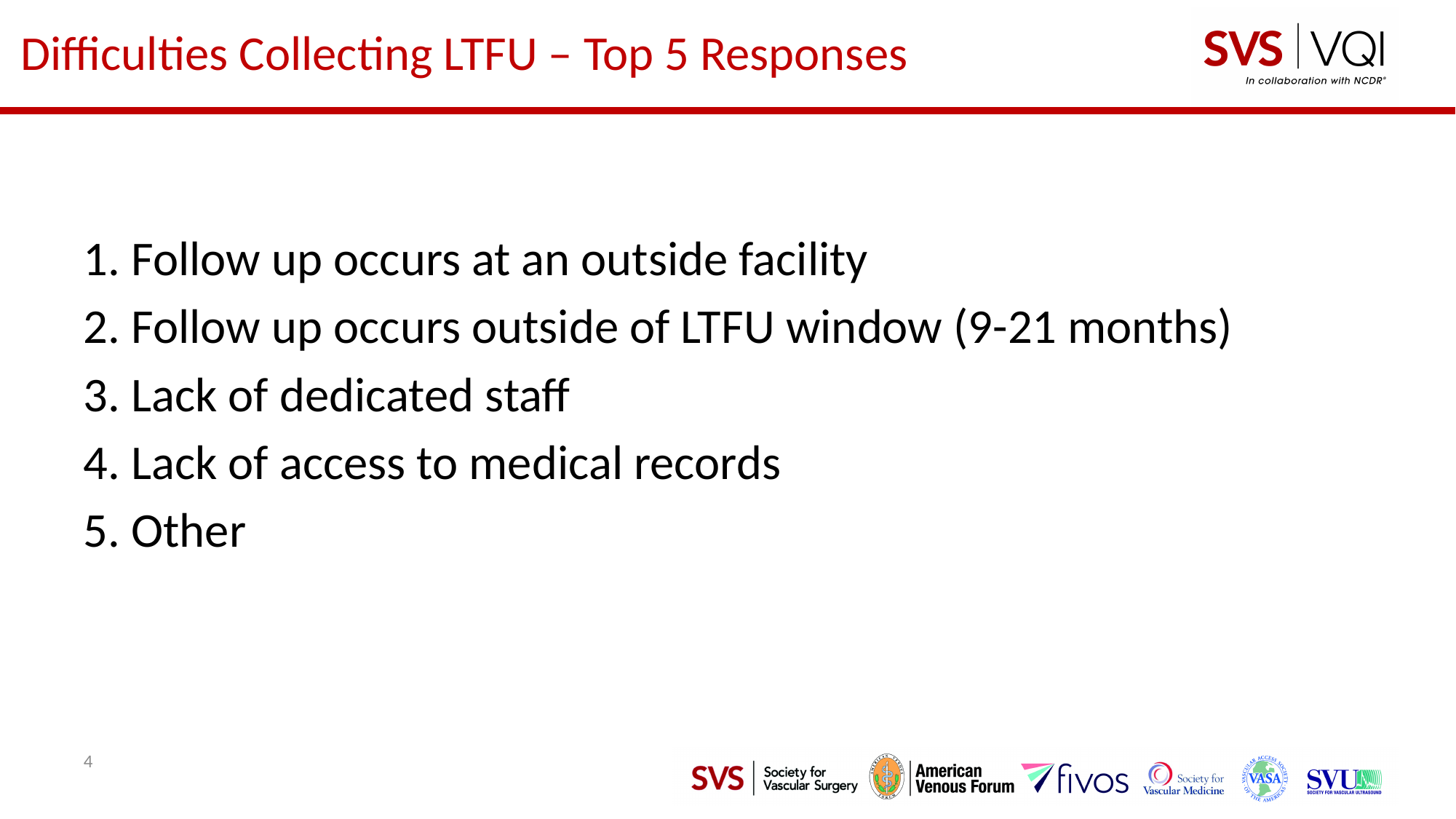

# Difficulties Collecting LTFU – Top 5 Responses
1. Follow up occurs at an outside facility
2. Follow up occurs outside of LTFU window (9-21 months)
3. Lack of dedicated staff
4. Lack of access to medical records
5. Other
4